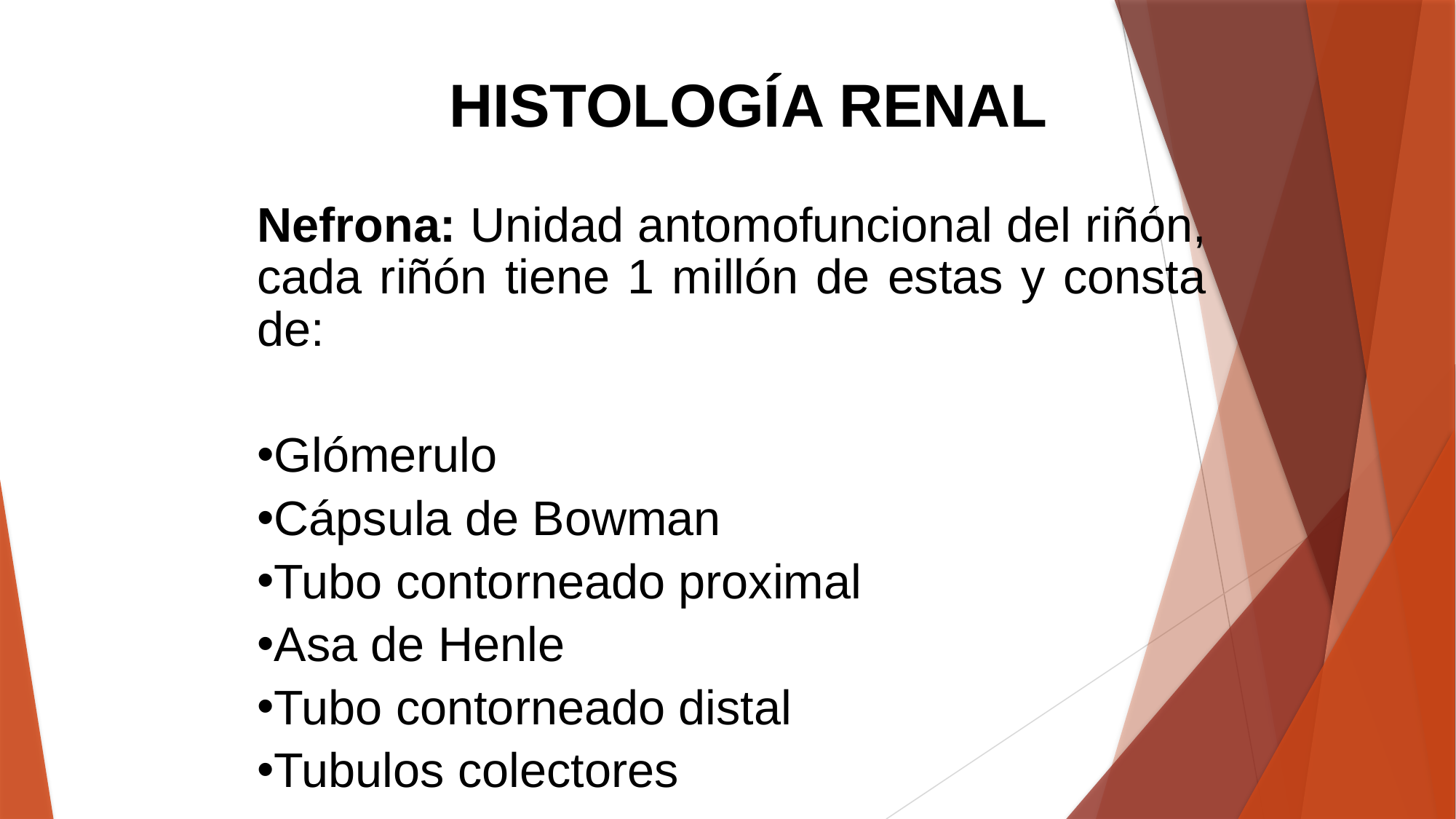

HISTOLOGÍA RENAL
Nefrona: Unidad antomofuncional del riñón, cada riñón tiene 1 millón de estas y consta de:

Glómerulo
Cápsula de Bowman
Tubo contorneado proximal
Asa de Henle
Tubo contorneado distal
Tubulos colectores